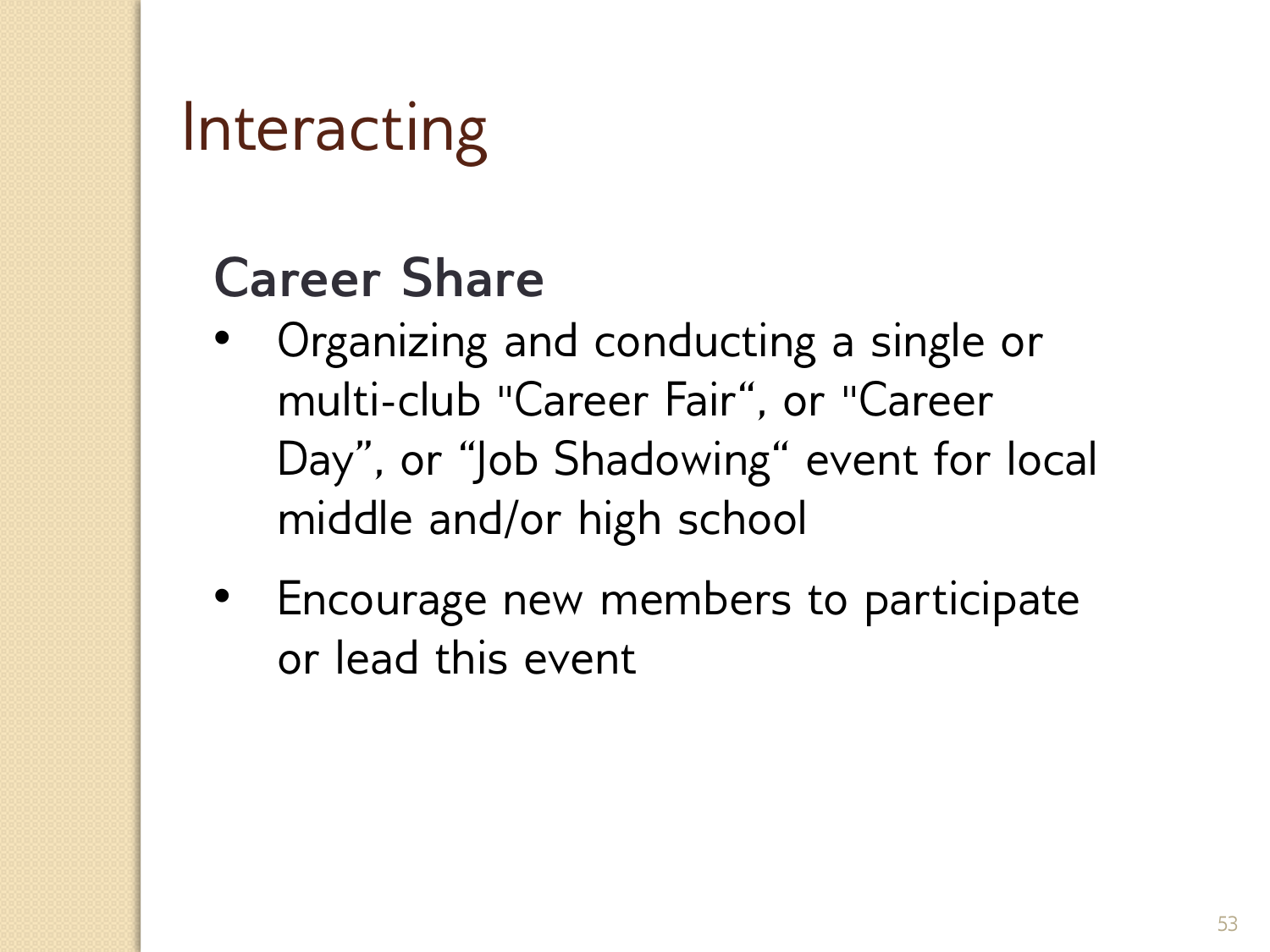

Interacting
Career Share
Organizing and conducting a single or multi-club "Career Fair“, or "Career Day”, or “Job Shadowing“ event for local middle and/or high school

Encourage new members to participate or lead this event

53